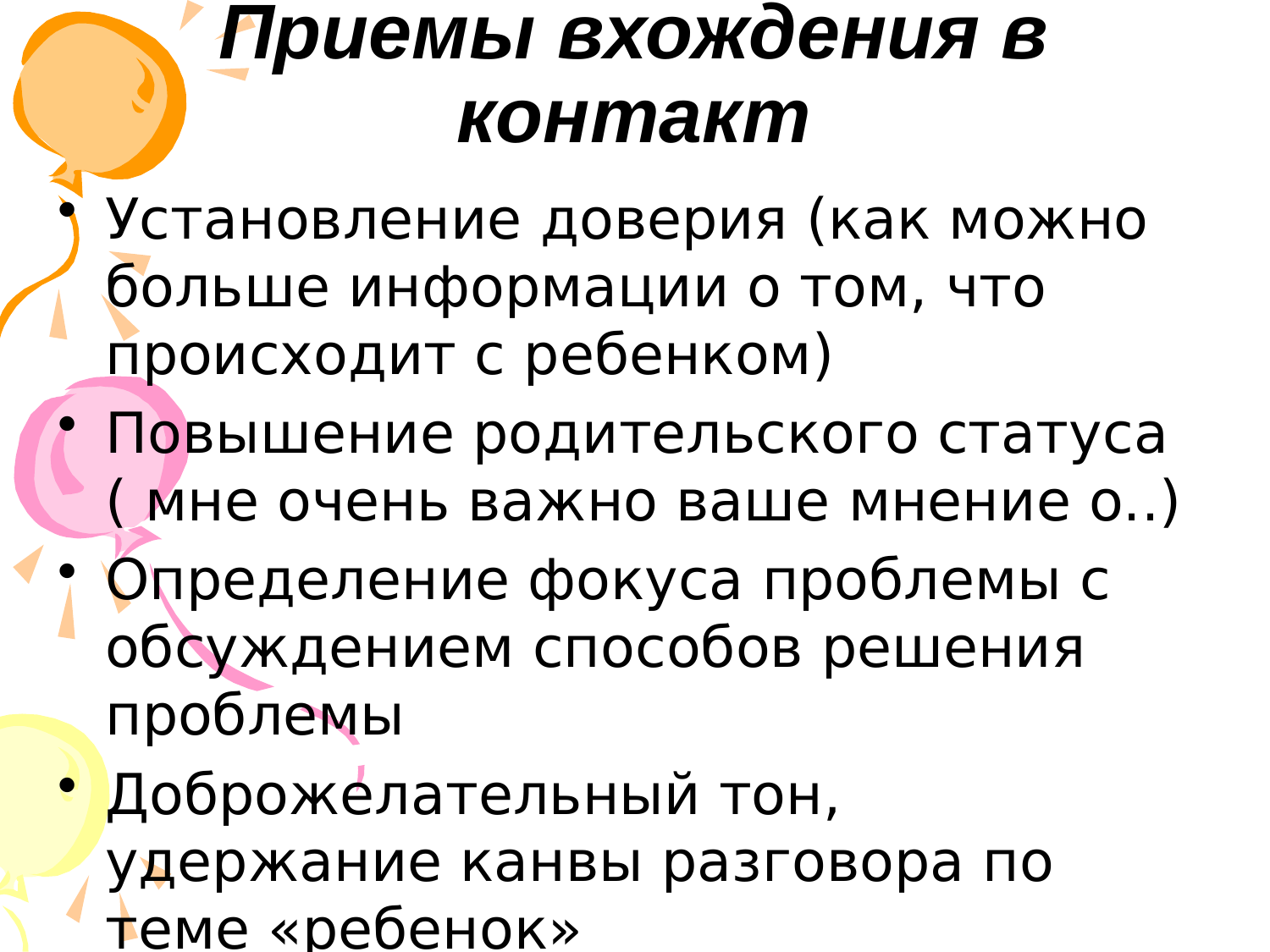

# Приемы вхождения в контакт
Установление доверия (как можно больше информации о том, что происходит с ребенком)
Повышение родительского статуса ( мне очень важно ваше мнение о..)
Определение фокуса проблемы с обсуждением способов решения проблемы
Доброжелательный тон, удержание канвы разговора по теме «ребенок»